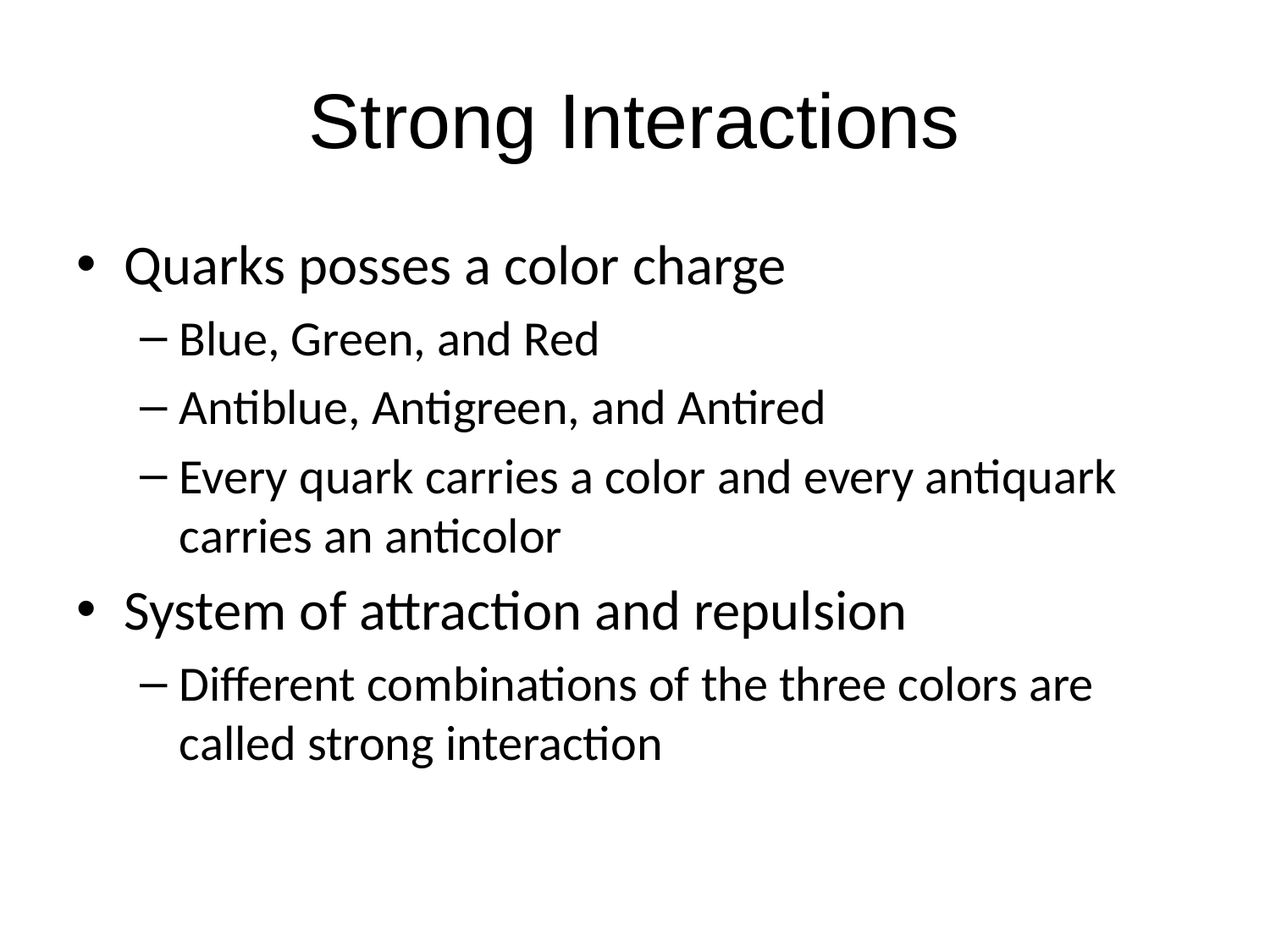

# Strong Interactions
Quarks posses a color charge
Blue, Green, and Red
Antiblue, Antigreen, and Antired
Every quark carries a color and every antiquark carries an anticolor
System of attraction and repulsion
Different combinations of the three colors are called strong interaction